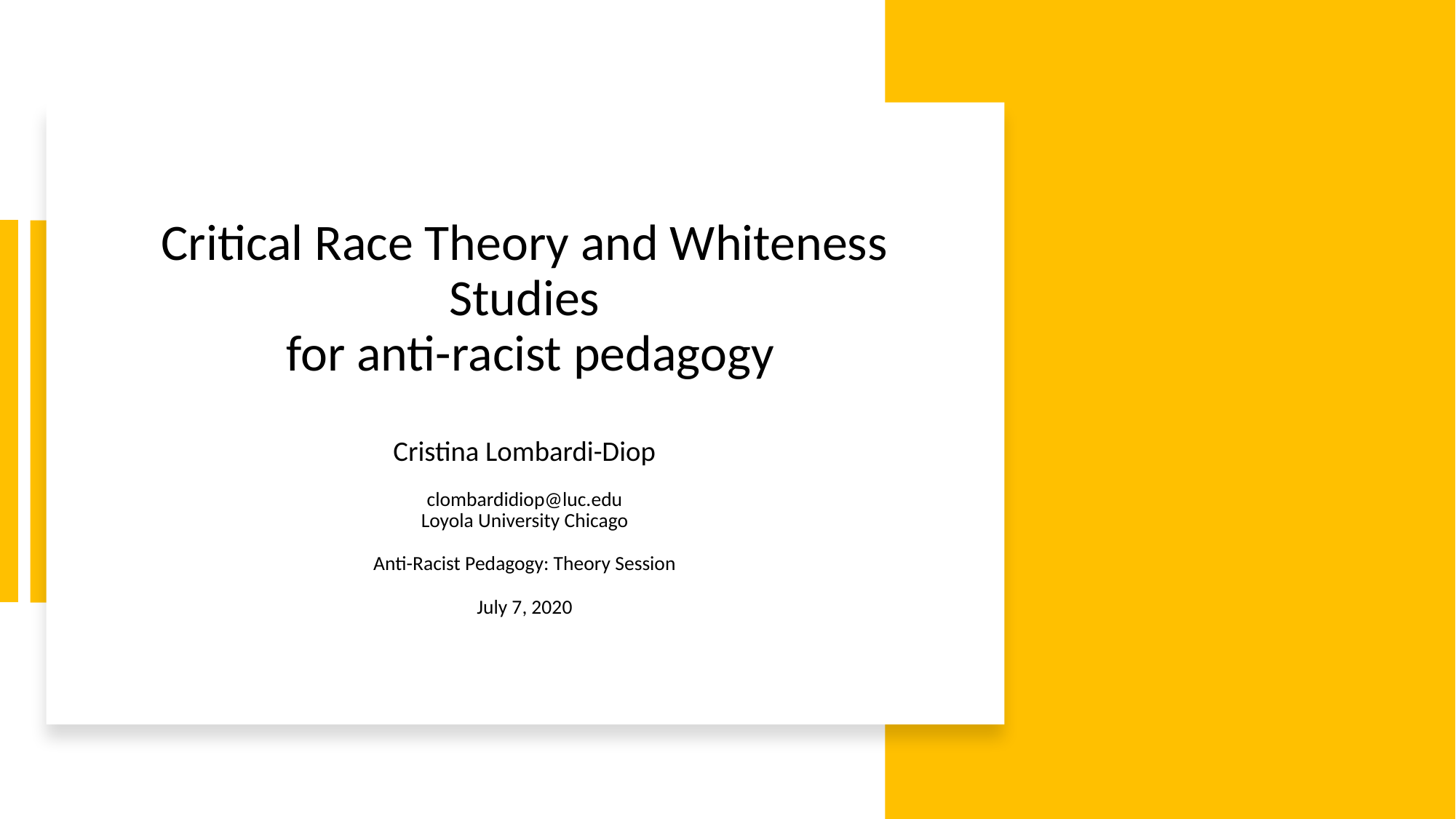

# Critical Race Theory and Whiteness Studies for anti-racist pedagogy Cristina Lombardi-Diop clombardidiop@luc.edu Loyola University Chicago Anti-Racist Pedagogy: Theory Session July 7, 2020